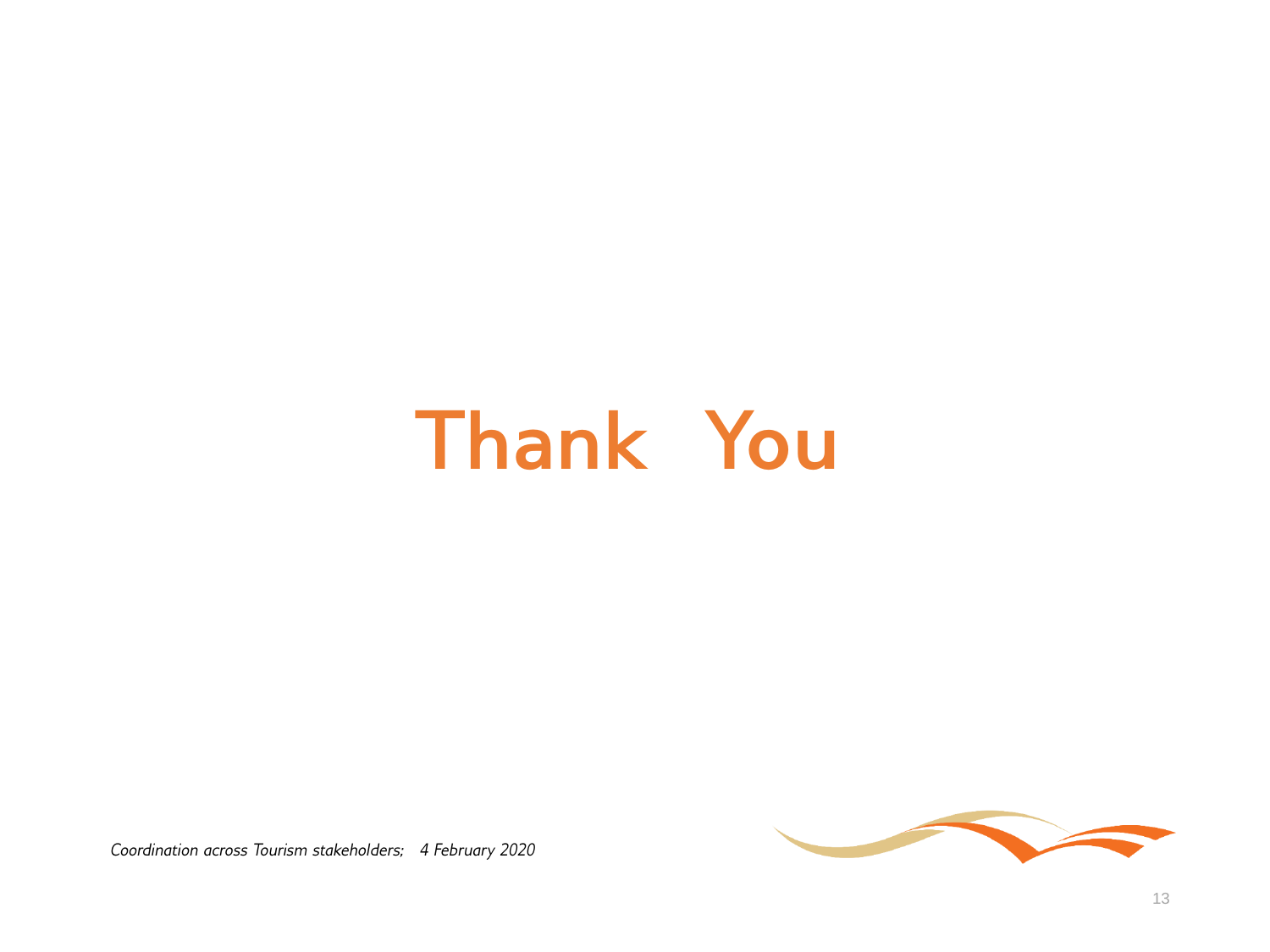

Thank  You
Coordination across Tourism stakeholders;   4 February 2020
13